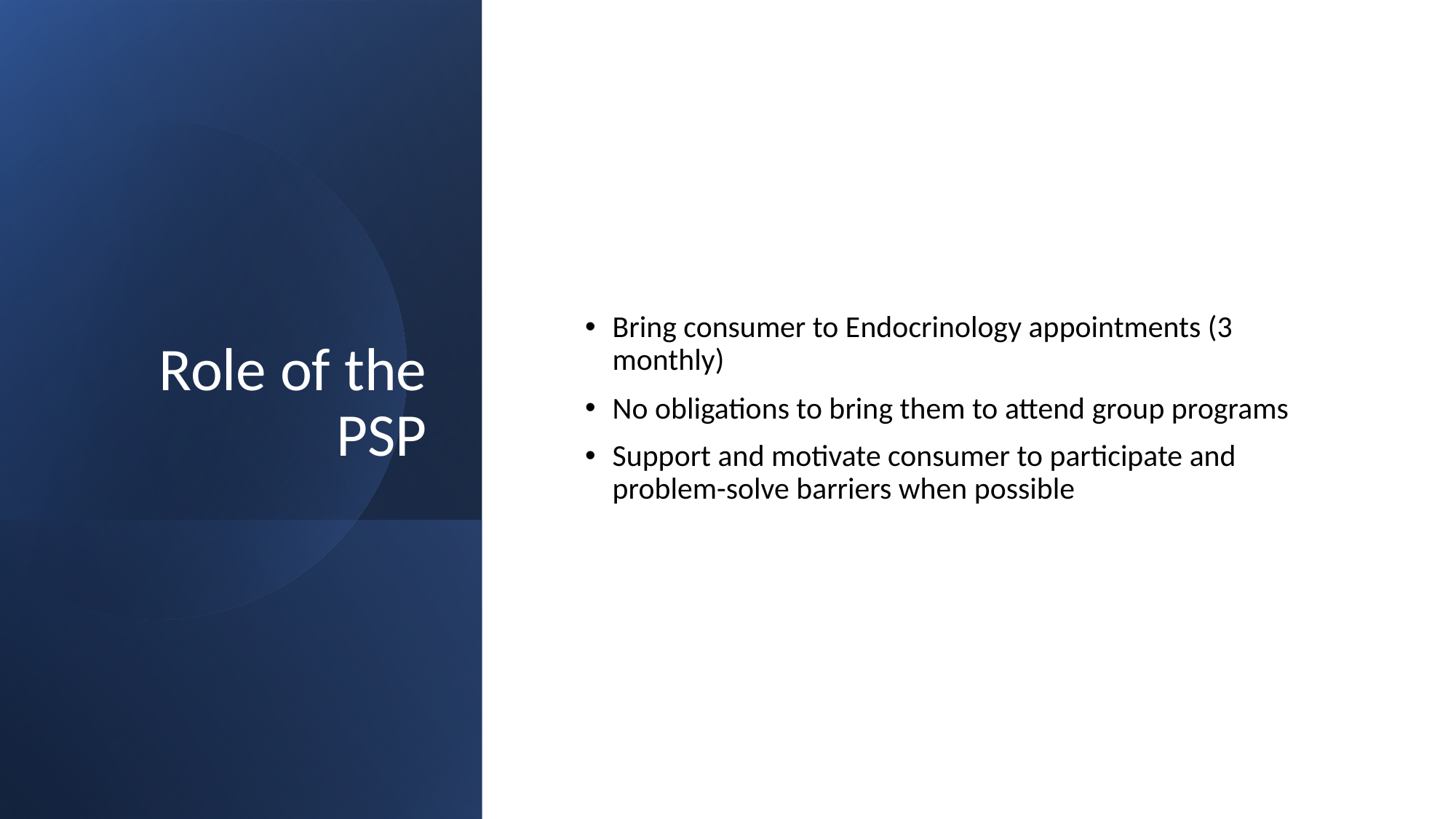

# Role of the PSP
Bring consumer to Endocrinology appointments (3 monthly)
No obligations to bring them to attend group programs
Support and motivate consumer to participate and problem-solve barriers when possible